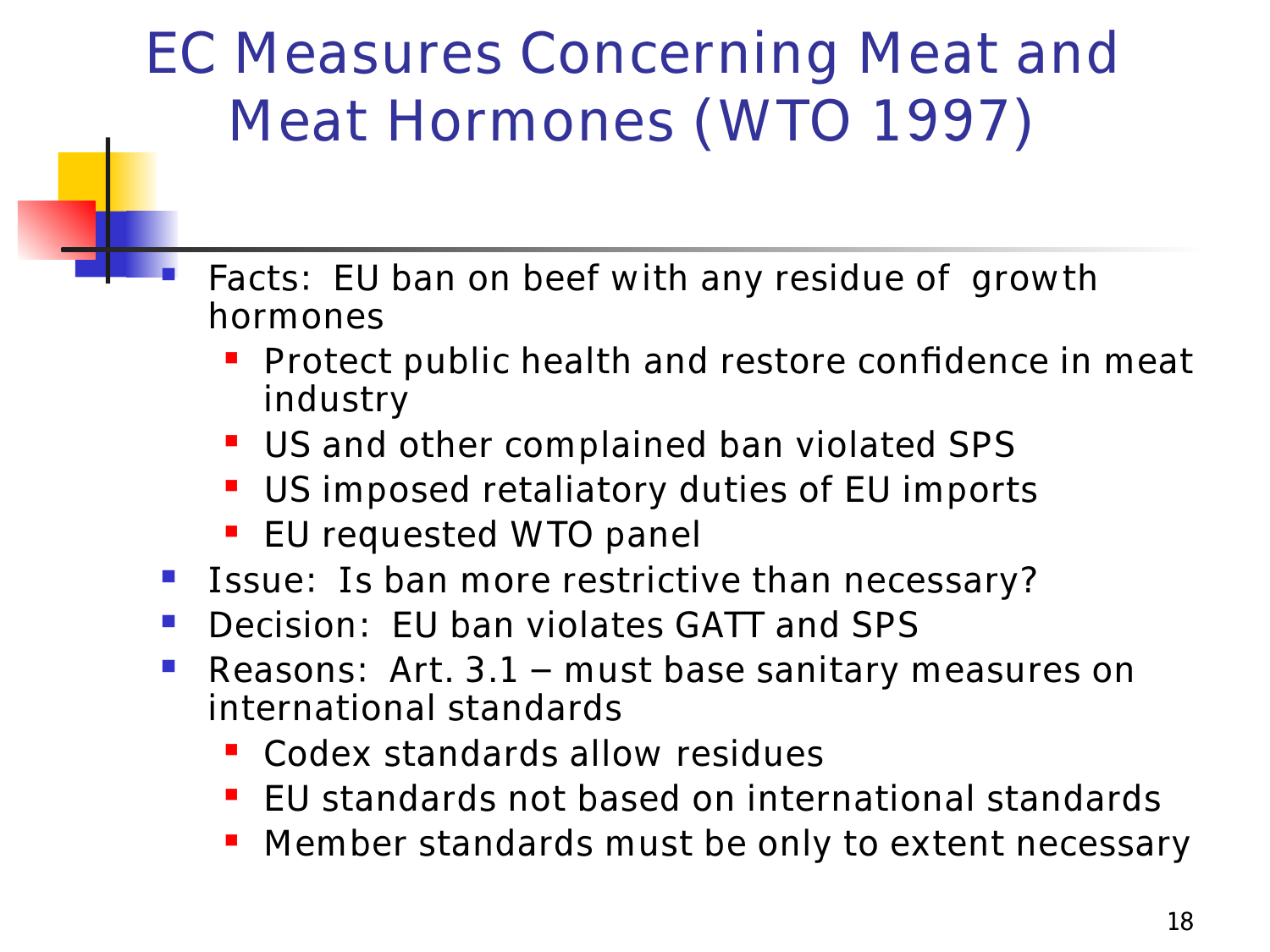

# EC Measures Concerning Meat and Meat Hormones (WTO 1997)
Facts:  EU ban on beef with any residue of  growth hormones
Protect public health and restore confidence in meat industry
US and other complained ban violated SPS
US imposed retaliatory duties of EU imports
EU requested WTO panel
Issue:  Is ban more restrictive than necessary?
Decision:  EU ban violates GATT and SPS
Reasons:  Art. 3.1 – must base sanitary measures on international standards
Codex standards allow residues
EU standards not based on international standards
Member standards must be only to extent necessary

18